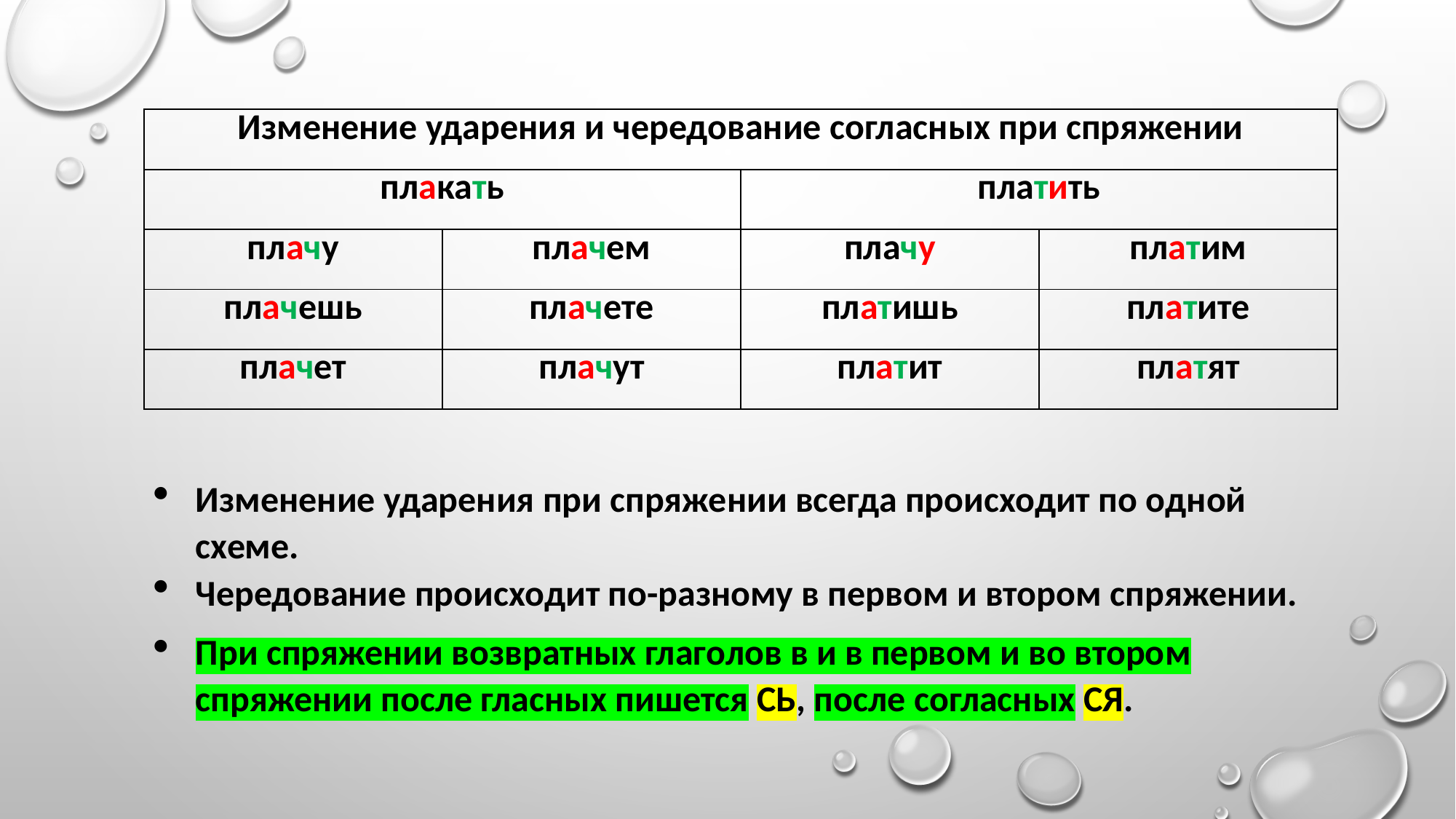

| Изменение ударения и чередование согласных при спряжении |  |  |  |
| --- | --- | --- | --- |
| плакать |  | платить |  |
| плачу | плачем | плачу | платим |
| плачешь | плачете | платишь | платите |
| плачет | плачут | платит | платят |
Изменение ударения при спряжении всегда происходит по одной схеме.
Чередование происходит по-разному в первом и втором спряжении.
При спряжении возвратных глаголов в и в первом и во втором спряжении после гласных пишется СЬ, после согласных СЯ.